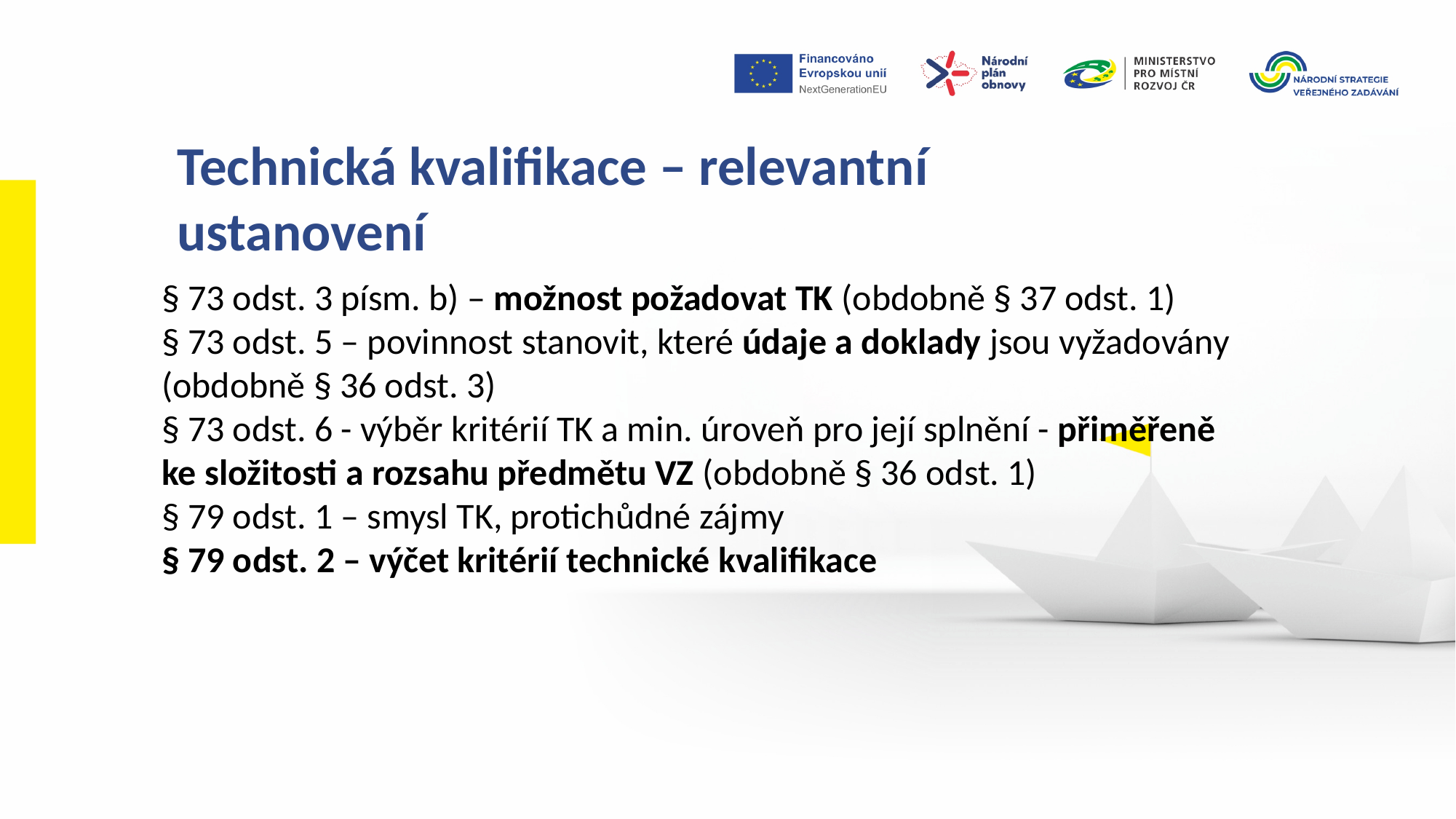

Technická kvalifikace – relevantní ustanovení
§ 73 odst. 3 písm. b) – možnost požadovat TK (obdobně § 37 odst. 1)
§ 73 odst. 5 – povinnost stanovit, které údaje a doklady jsou vyžadovány (obdobně § 36 odst. 3)
§ 73 odst. 6 - výběr kritérií TK a min. úroveň pro její splnění - přiměřeně ke složitosti a rozsahu předmětu VZ (obdobně § 36 odst. 1)
§ 79 odst. 1 – smysl TK, protichůdné zájmy
§ 79 odst. 2 – výčet kritérií technické kvalifikace